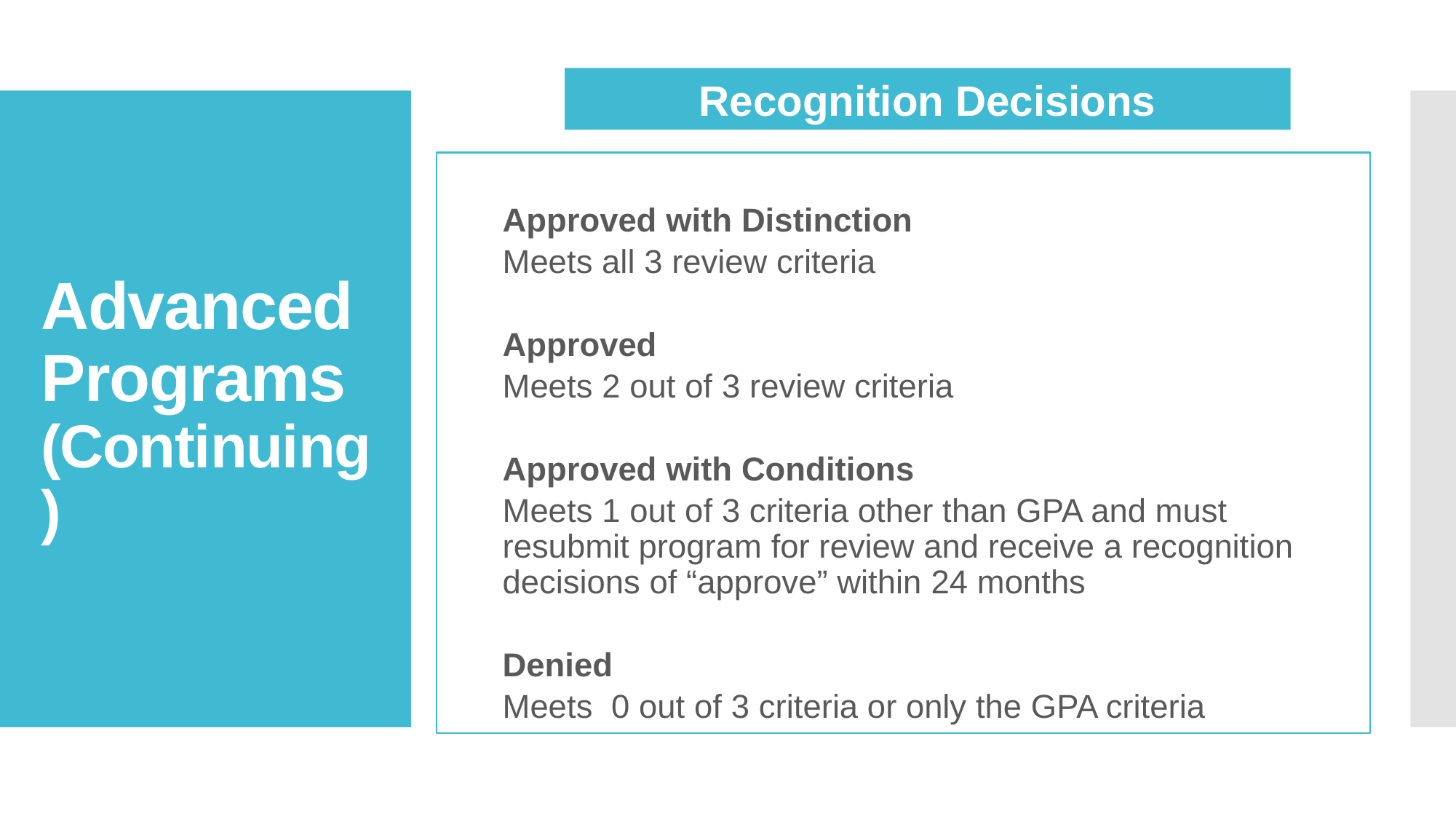

Recognition Decisions
# Advanced Programs (Continuing)

Approved with Distinction
Meets all 3 review criteria

Approved
Meets 2 out of 3 review criteria

Approved with Conditions
Meets 1 out of 3 criteria other than GPA and must resubmit program for review and receive a recognition decisions of “approve” within 24 months

Denied
Meets  0 out of 3 criteria or only the GPA criteria